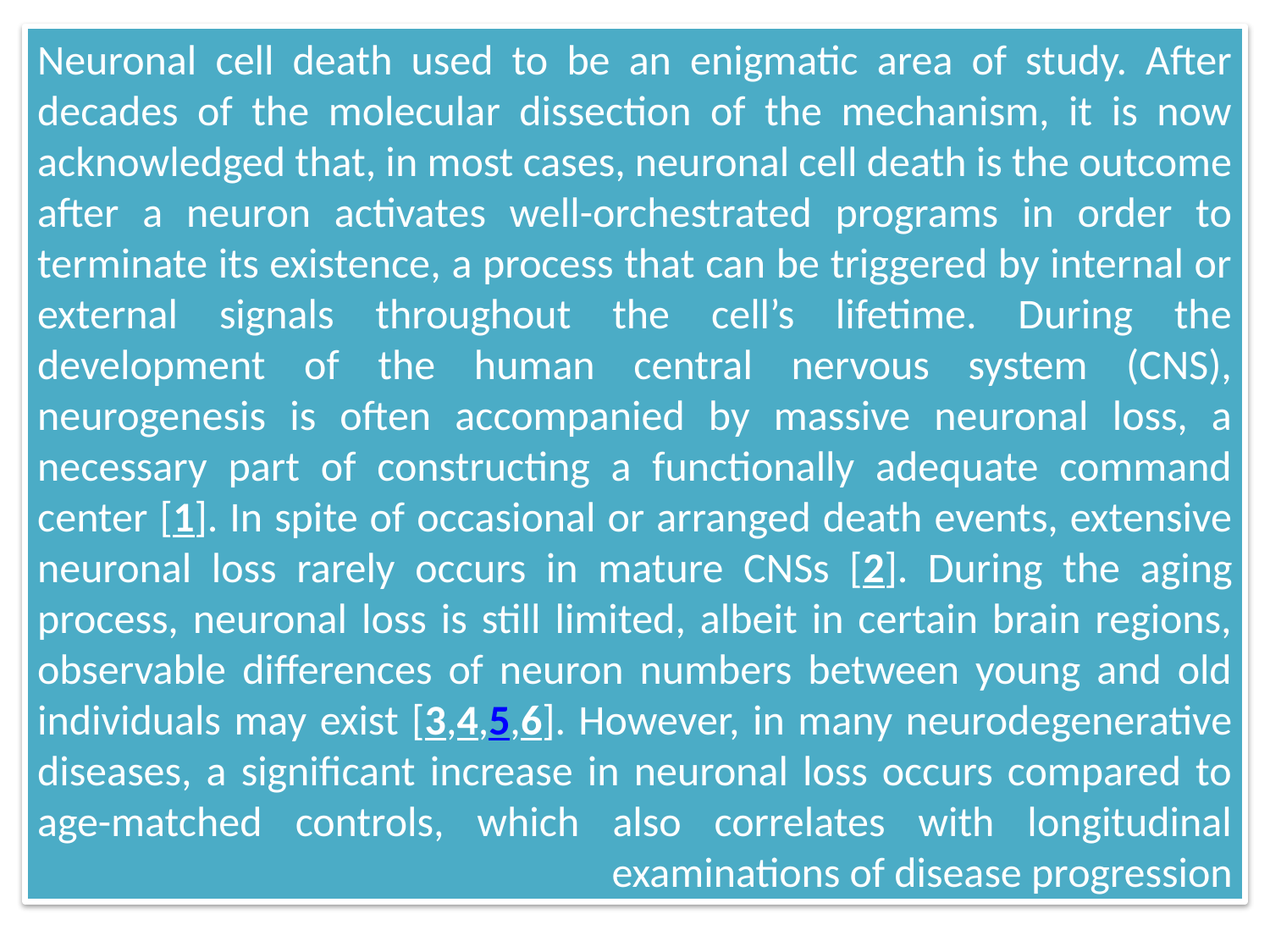

Neuronal cell death used to be an enigmatic area of study. After decades of the molecular dissection of the mechanism, it is now acknowledged that, in most cases, neuronal cell death is the outcome after a neuron activates well-orchestrated programs in order to terminate its existence, a process that can be triggered by internal or external signals throughout the cell’s lifetime. During the development of the human central nervous system (CNS), neurogenesis is often accompanied by massive neuronal loss, a necessary part of constructing a functionally adequate command center [1]. In spite of occasional or arranged death events, extensive neuronal loss rarely occurs in mature CNSs [2]. During the aging process, neuronal loss is still limited, albeit in certain brain regions, observable differences of neuron numbers between young and old individuals may exist [3,4,5,6]. However, in many neurodegenerative diseases, a significant increase in neuronal loss occurs compared to age-matched controls, which also correlates with longitudinal examinations of disease progression